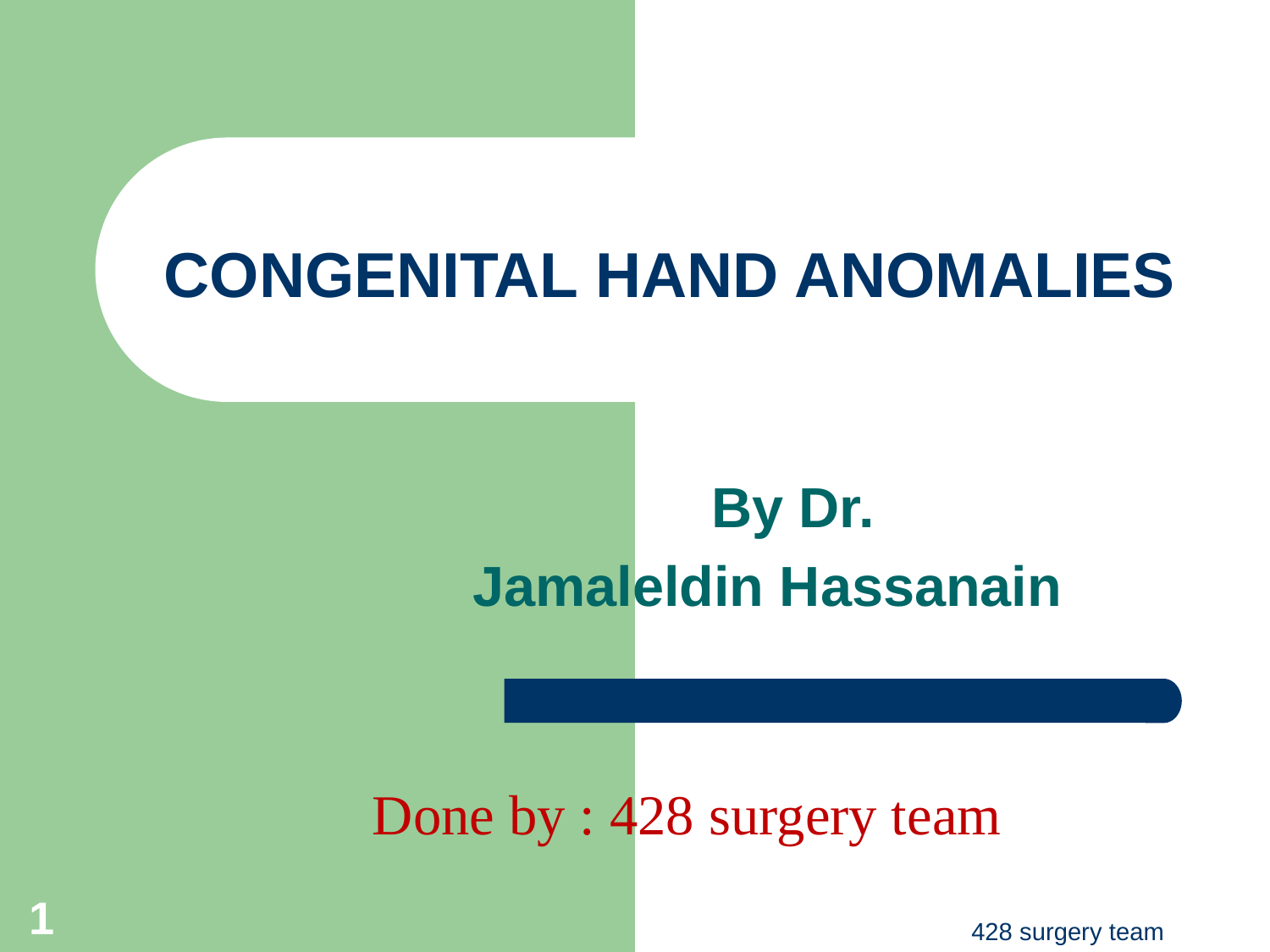

# CONGENITAL HAND ANOMALIES
		By Dr.
 Jamaleldin Hassanain
Done by : 428 surgery team
1
428 surgery team